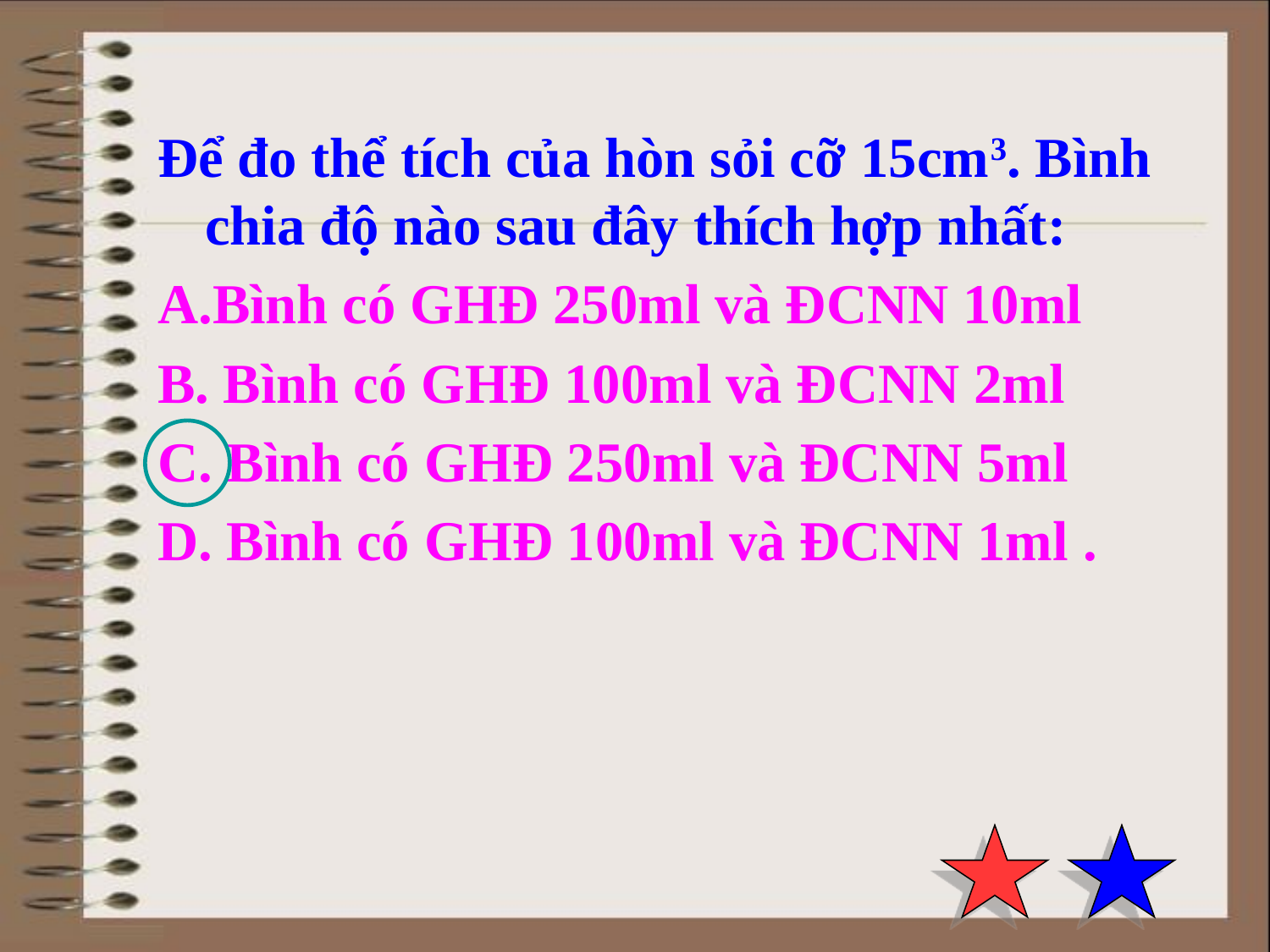

Để đo thể tích của hòn sỏi cỡ 15cm3. Bình chia độ nào sau đây thích hợp nhất:
Bình có GHĐ 250ml và ĐCNN 10ml
B. Bình có GHĐ 100ml và ĐCNN 2ml
C. Bình có GHĐ 250ml và ĐCNN 5ml
D. Bình có GHĐ 100ml và ĐCNN 1ml .